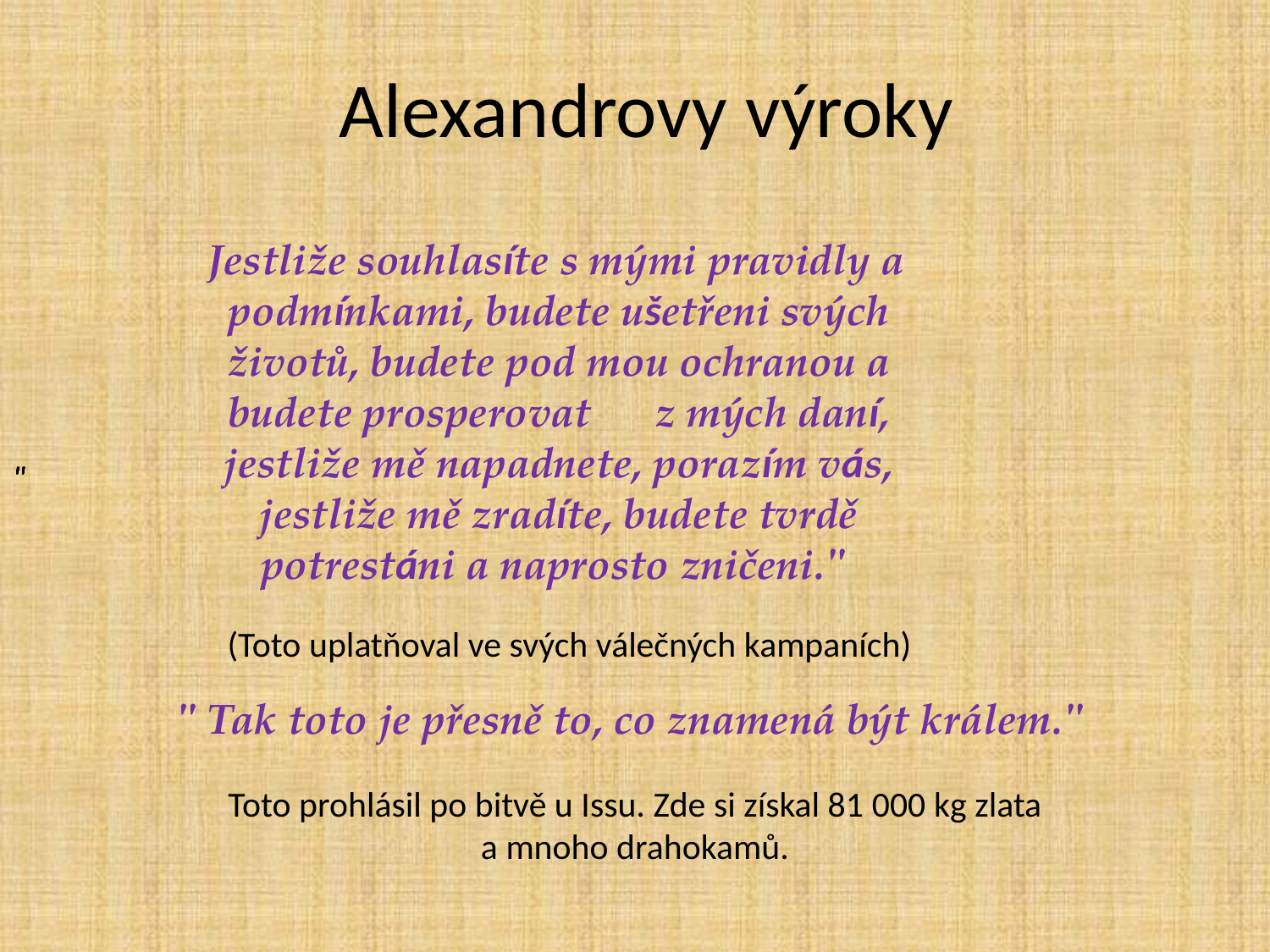

# Alexandrovy výroky
    Jestliže souhlasíte s mými pravidly a podmínkami, budete ušetřeni svých životů, budete pod mou ochranou a budete prosperovat      z mých daní, jestliže mě napadnete, porazím vás, jestliže mě zradíte, budete tvrdě potrestáni a naprosto zničeni."

"
"
"
"
(Toto uplatňoval ve svých válečných kampaních)

" Tak toto je přesně to, co znamená být králem."
Toto prohlásil po bitvě u Issu. Zde si získal 81 000 kg zlata a mnoho drahokamů.